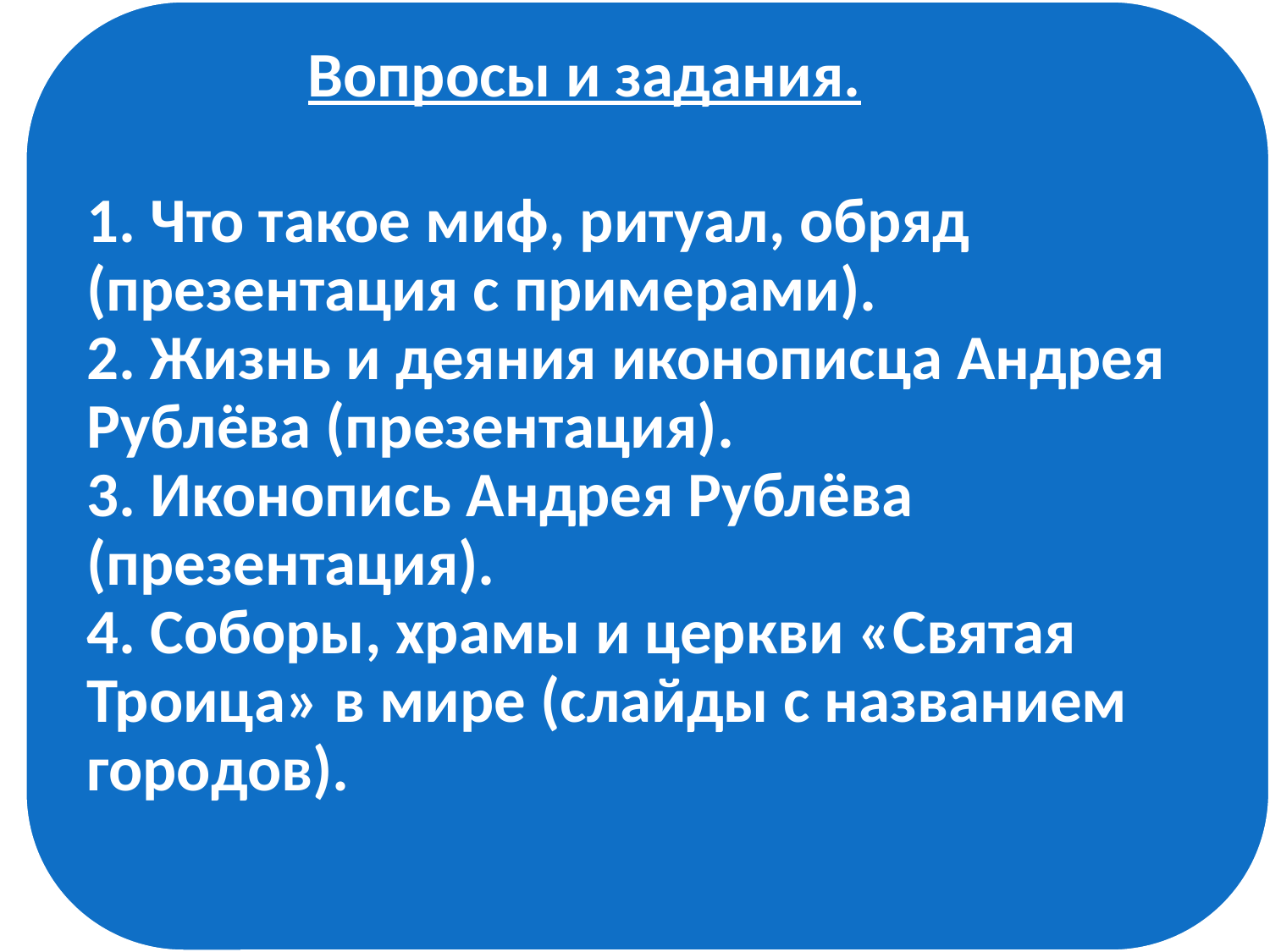

Вопросы и задания.
1. Что такое миф, ритуал, обряд (презентация с примерами).
2. Жизнь и деяния иконописца Андрея Рублёва (презентация).
3. Иконопись Андрея Рублёва (презентация).
4. Соборы, храмы и церкви «Святая Троица» в мире (слайды с названием городов).